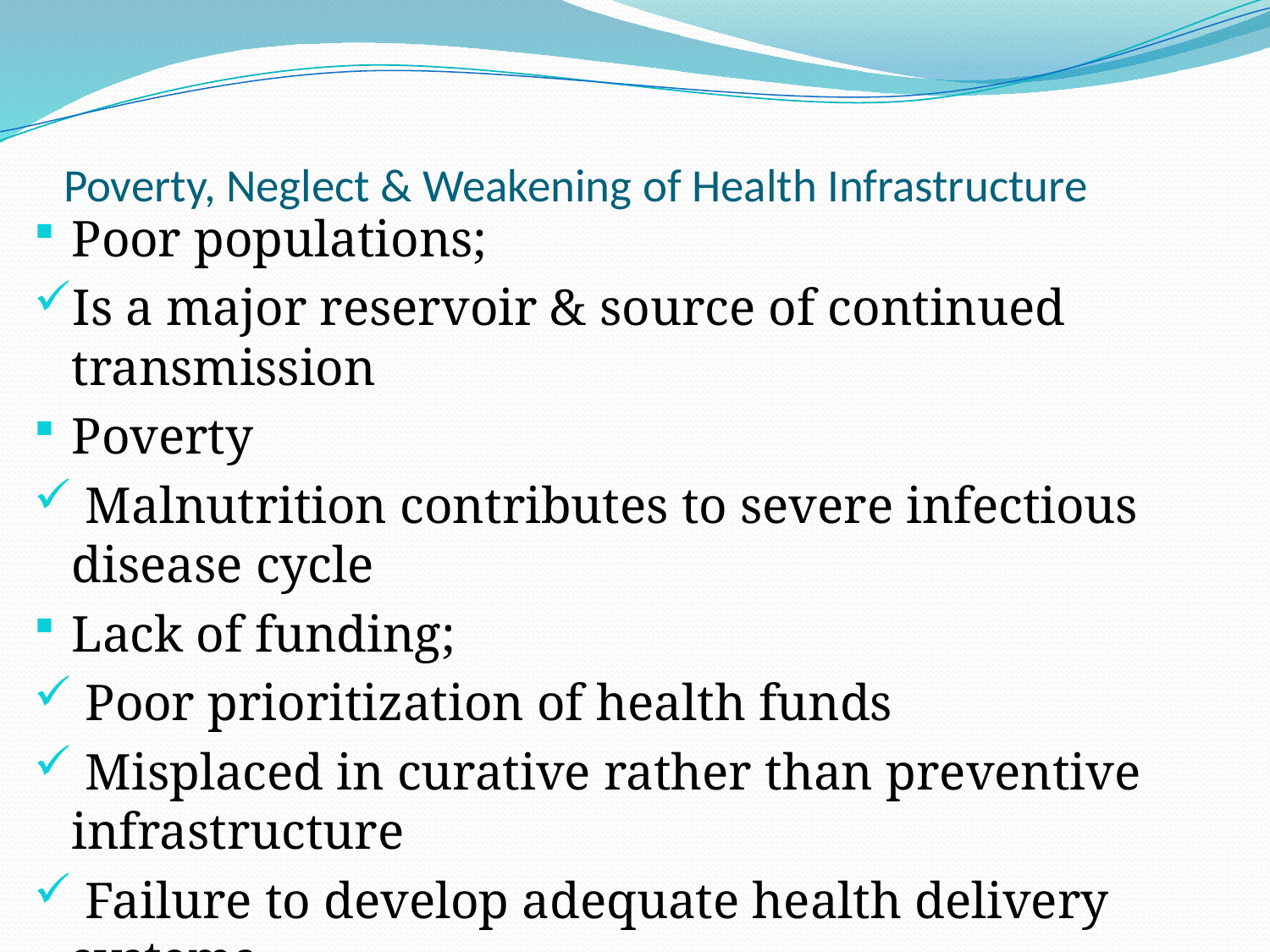

# Poverty, Neglect & Weakening of Health Infrastructure
Poor populations;
Is a major reservoir & source of continued transmission
Poverty
 Malnutrition contributes to severe infectious disease cycle
Lack of funding;
 Poor prioritization of health funds
 Misplaced in curative rather than preventive infrastructure
 Failure to develop adequate health delivery systems